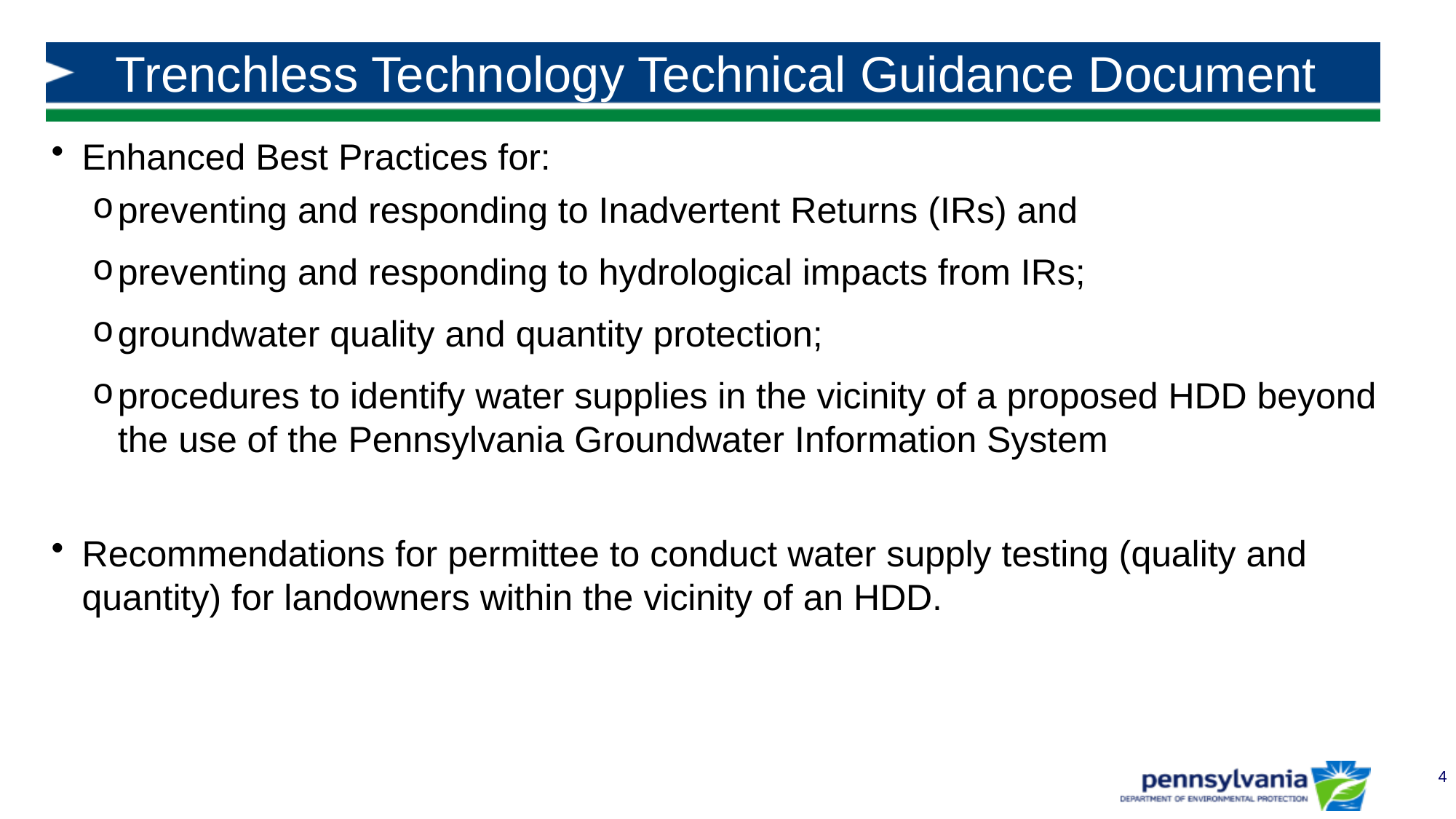

# Trenchless Technology Technical Guidance Document
Enhanced Best Practices for:
preventing and responding to Inadvertent Returns (IRs) and
preventing and responding to hydrological impacts from IRs;
groundwater quality and quantity protection;
procedures to identify water supplies in the vicinity of a proposed HDD beyond the use of the Pennsylvania Groundwater Information System

Recommendations for permittee to conduct water supply testing (quality and quantity) for landowners within the vicinity of an HDD.